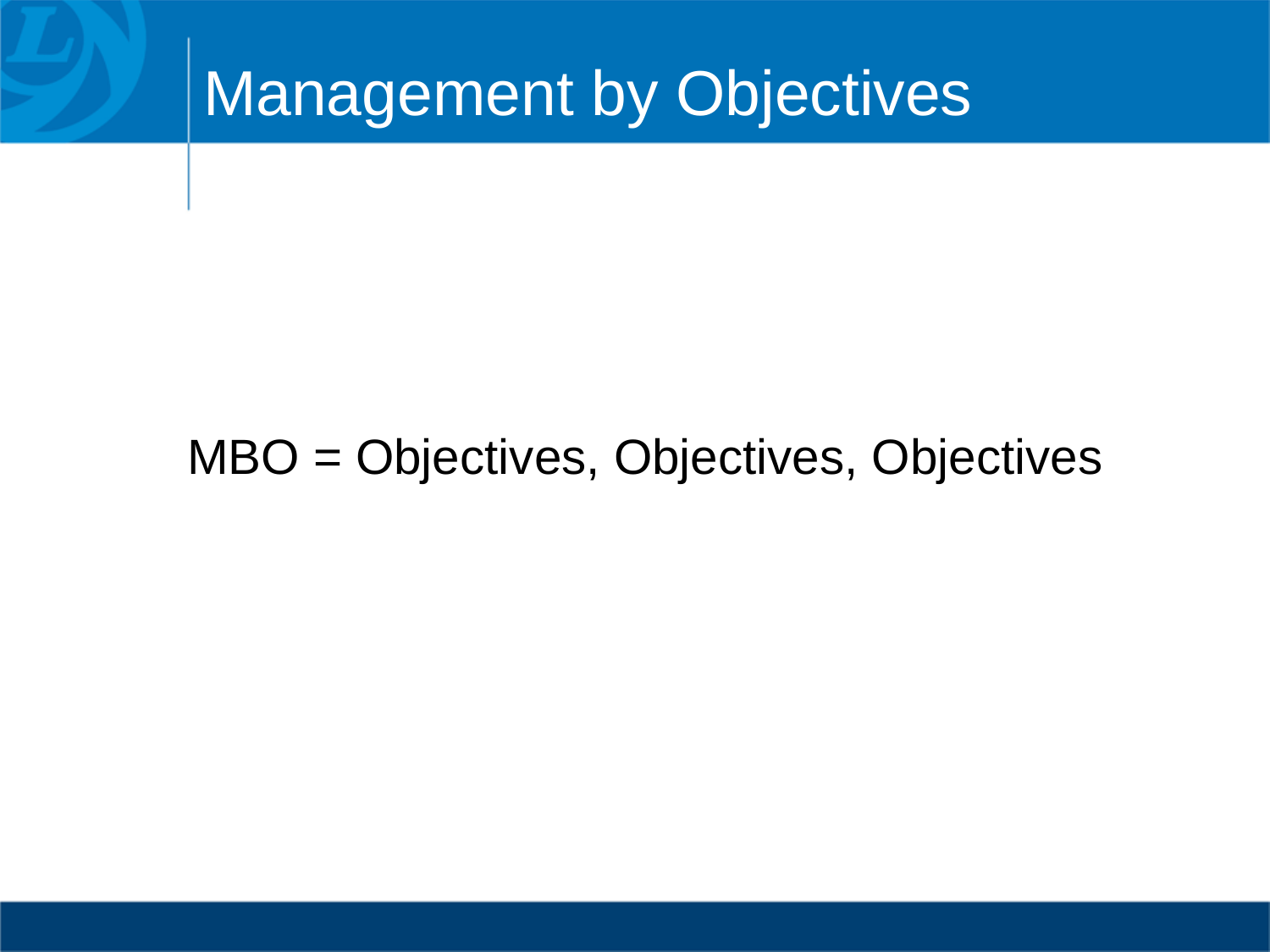

# Management by Objectives
MBO = Objectives, Objectives, Objectives